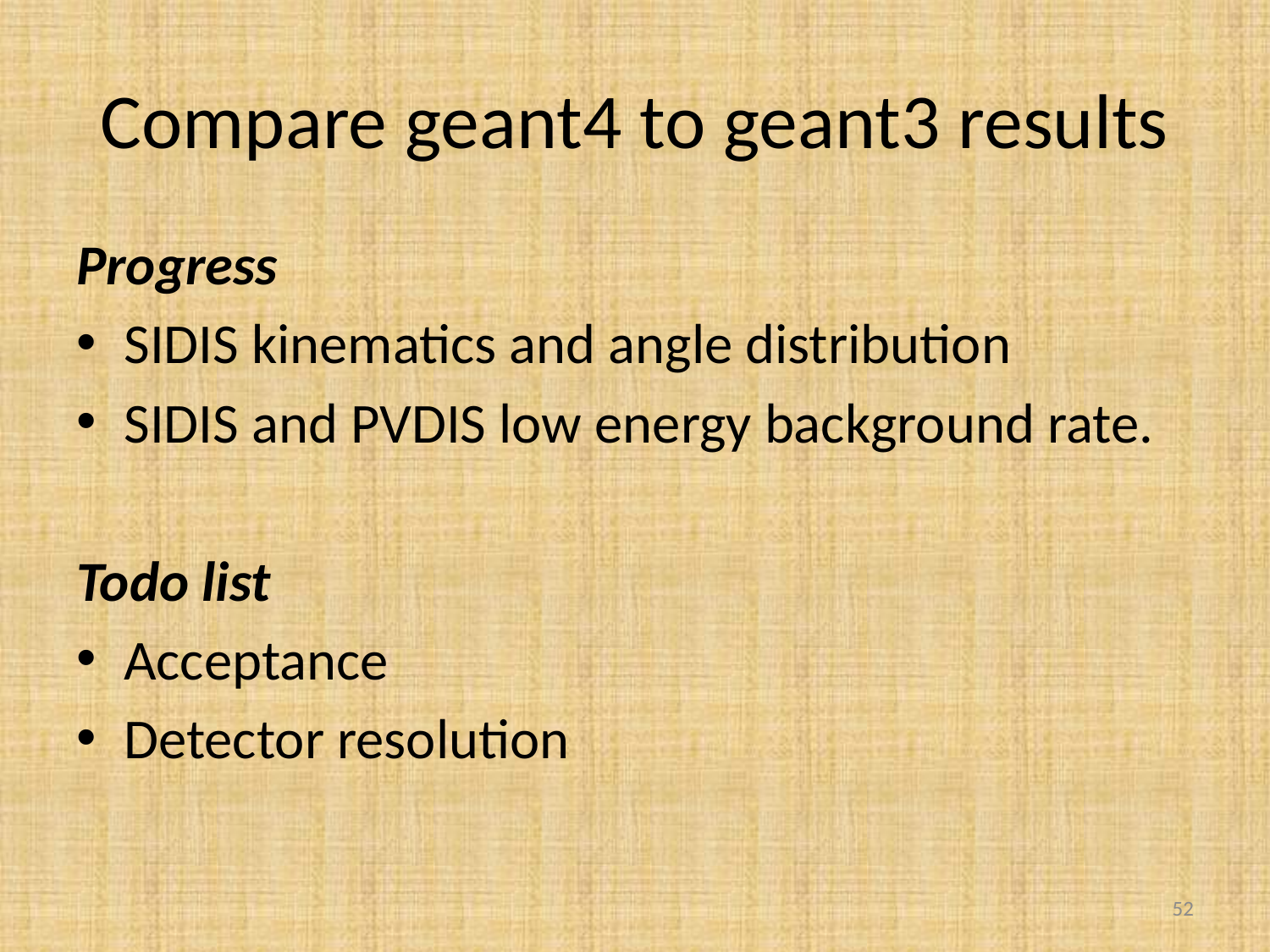

# Compare geant4 to geant3 results
Progress
SIDIS kinematics and angle distribution
SIDIS and PVDIS low energy background rate.

Todo list
Acceptance
Detector resolution
52